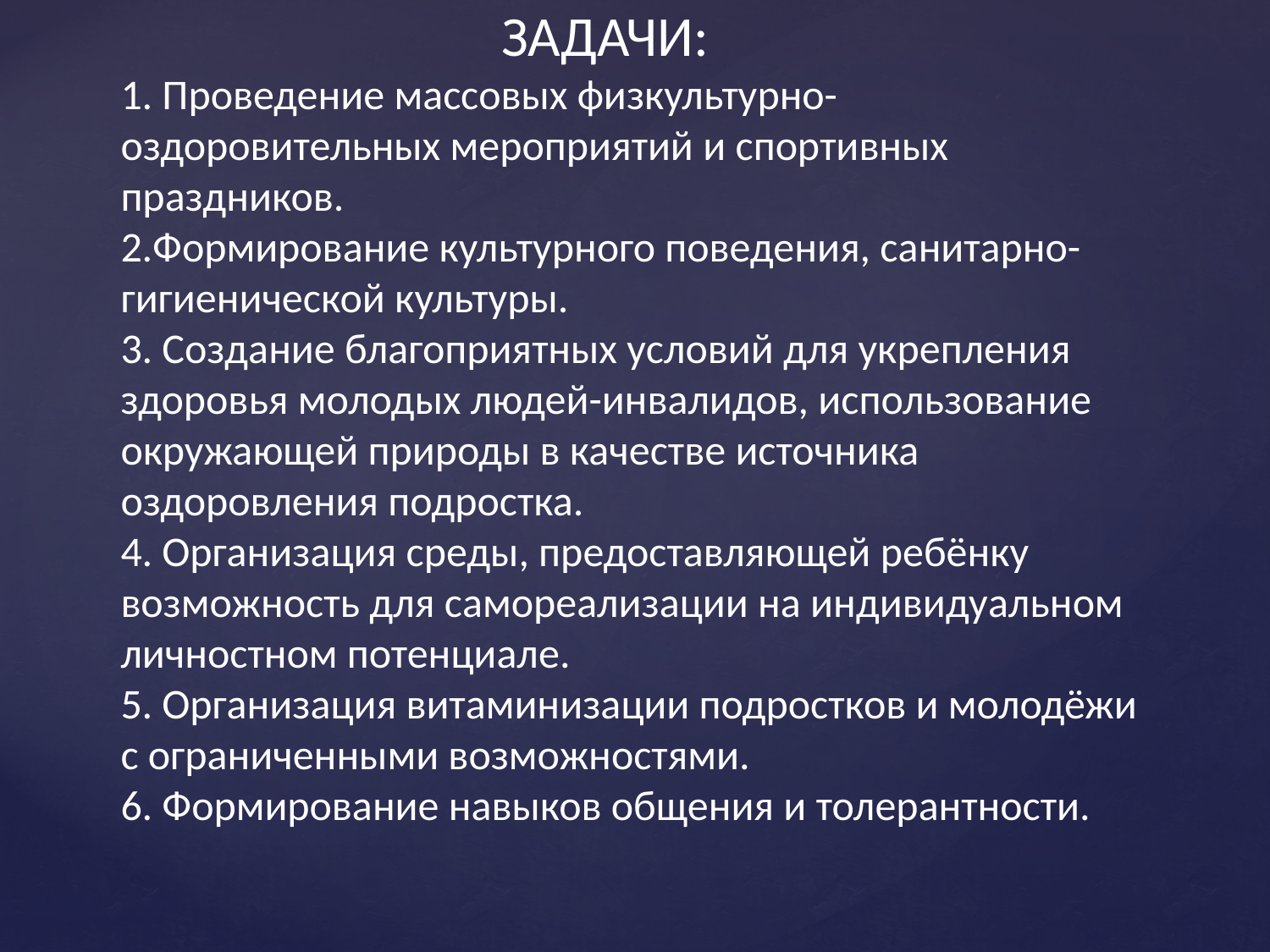

# ЗАДАЧИ: 1. Проведение массовых физкультурно-оздоровительных мероприятий и спортивных праздников. 2.Формирование культурного поведения, санитарно-гигиенической культуры. 3. Создание благоприятных условий для укрепления здоровья молодых людей-инвалидов, использование окружающей природы в качестве источника оздоровления подростка. 4. Организация среды, предоставляющей ребёнку возможность для самореализации на индивидуальном личностном потенциале. 5. Организация витаминизации подростков и молодёжи с ограниченными возможностями. 6. Формирование навыков общения и толерантности.